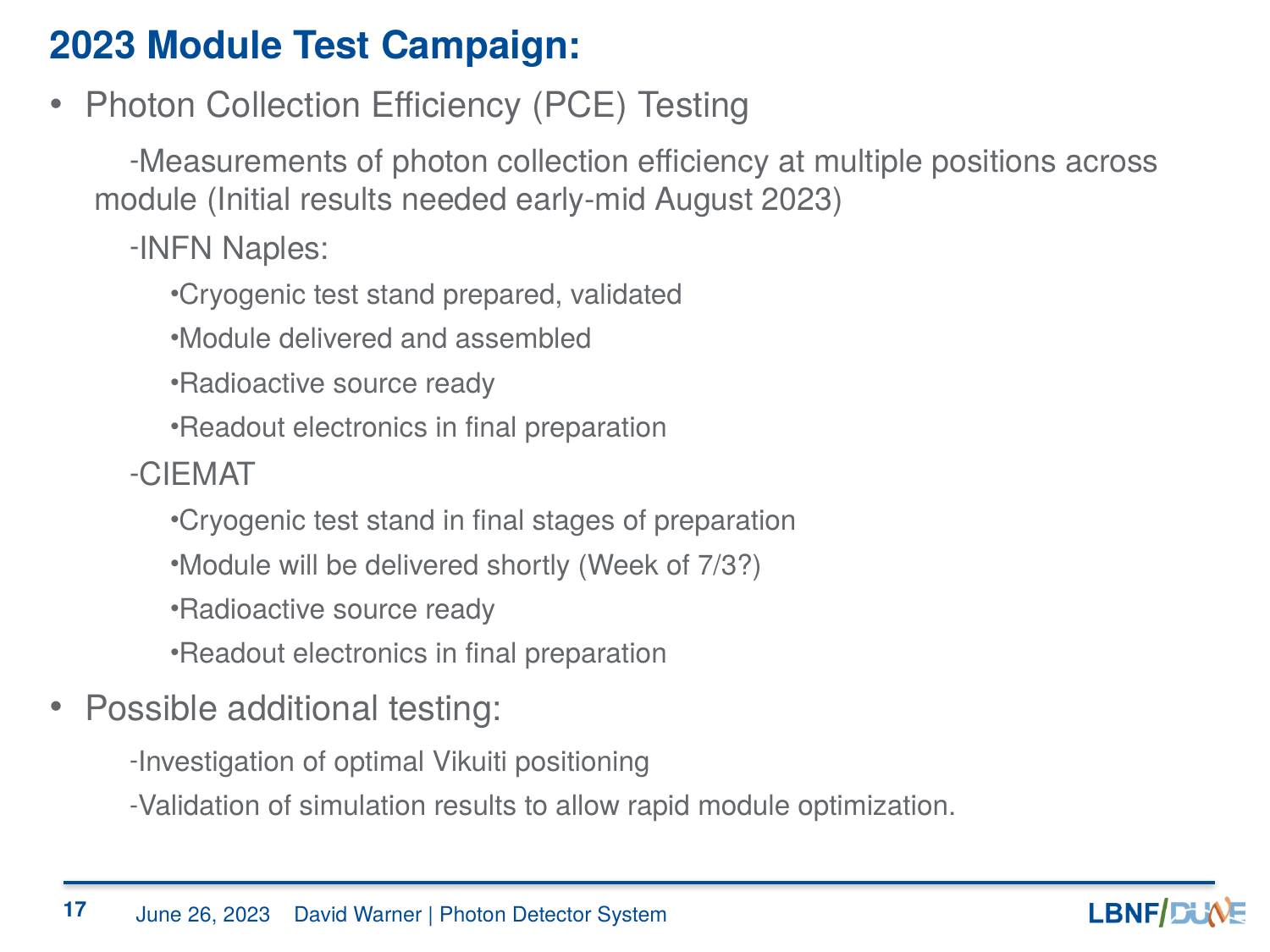

# 2023 Module Test Campaign:
Photon Collection Efficiency (PCE) Testing
Measurements of photon collection efficiency at multiple positions across module (Initial results needed early-mid August 2023)
INFN Naples:
Cryogenic test stand prepared, validated
Module delivered and assembled
Radioactive source ready
Readout electronics in final preparation
CIEMAT
Cryogenic test stand in final stages of preparation
Module will be delivered shortly (Week of 7/3?)
Radioactive source ready
Readout electronics in final preparation
Possible additional testing:
Investigation of optimal Vikuiti positioning
Validation of simulation results to allow rapid module optimization.
17
June 26, 2023
David Warner | Photon Detector System